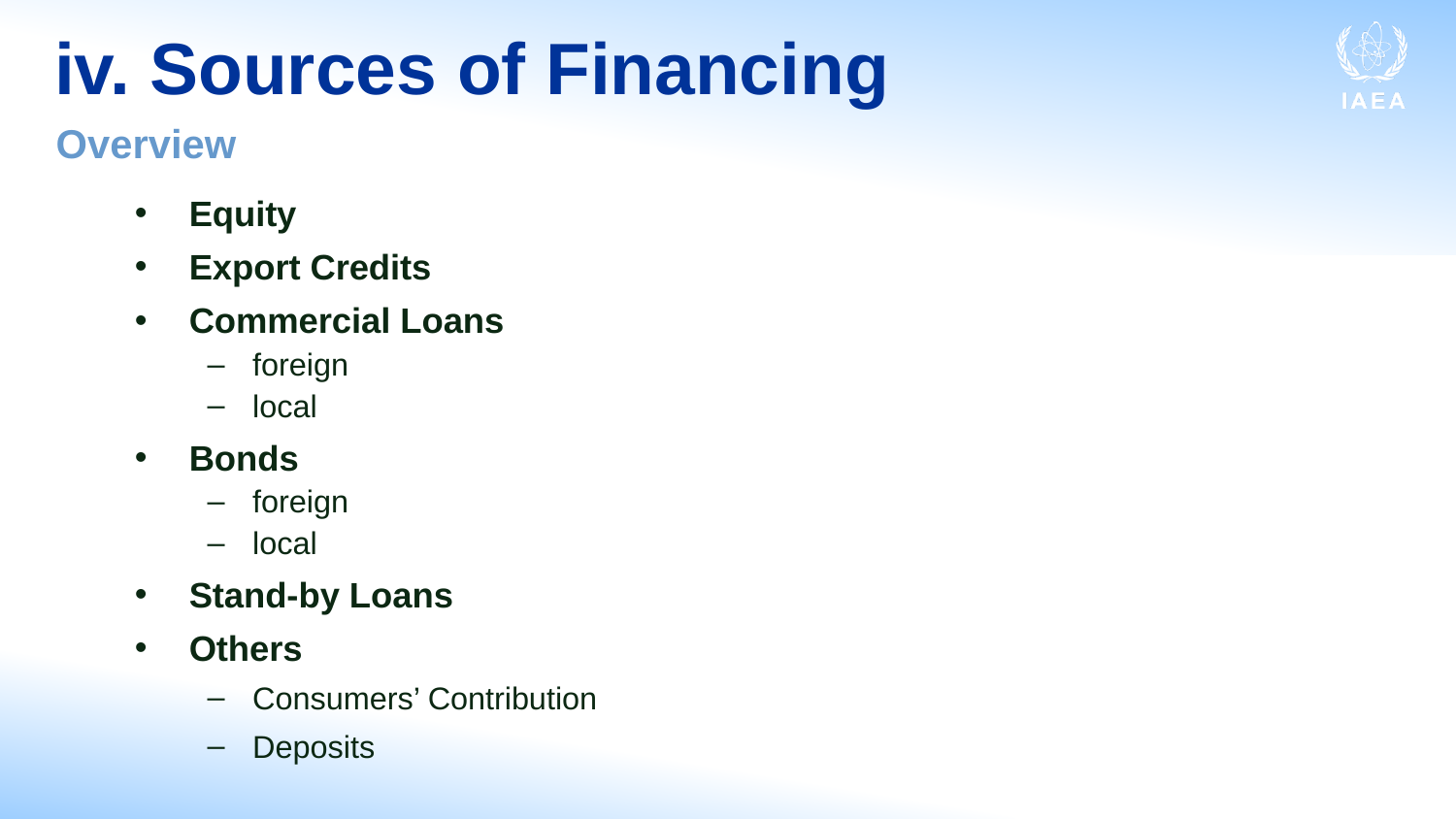

# iv. Sources of Financing
Overview
Equity
Export Credits
Commercial Loans
foreign
local
Bonds
foreign
local
Stand-by Loans
Others
Consumers’ Contribution
Deposits